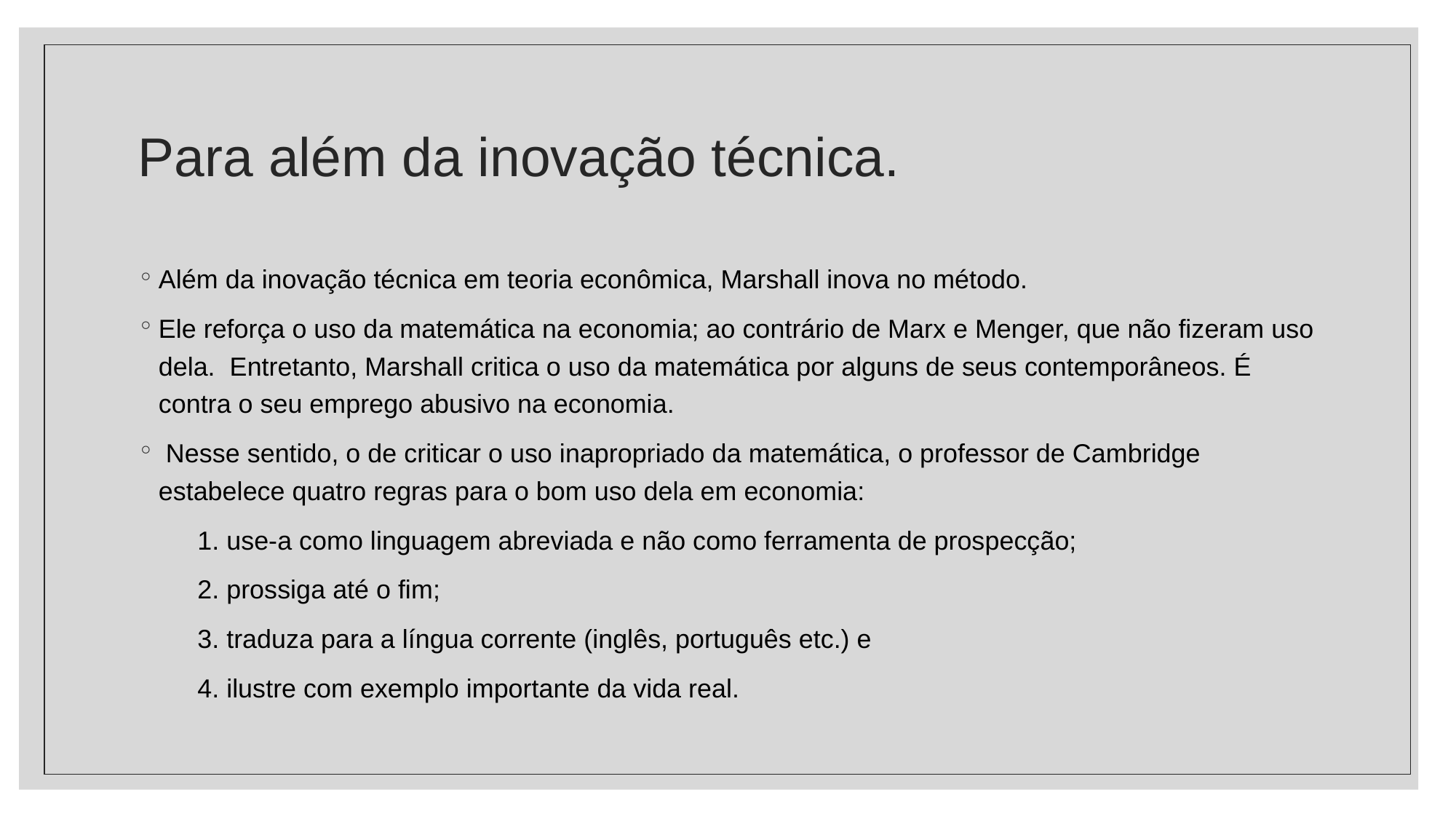

# Para além da inovação técnica.
Além da inovação técnica em teoria econômica, Marshall inova no método.
Ele reforça o uso da matemática na economia; ao contrário de Marx e Menger, que não fizeram uso dela.  Entretanto, Marshall critica o uso da matemática por alguns de seus contemporâneos. É contra o seu emprego abusivo na economia.
 Nesse sentido, o de criticar o uso inapropriado da matemática, o professor de Cambridge estabelece quatro regras para o bom uso dela em economia:
1. use-a como linguagem abreviada e não como ferramenta de prospecção;
2. prossiga até o fim;
3. traduza para a língua corrente (inglês, português etc.) e
4. ilustre com exemplo importante da vida real.